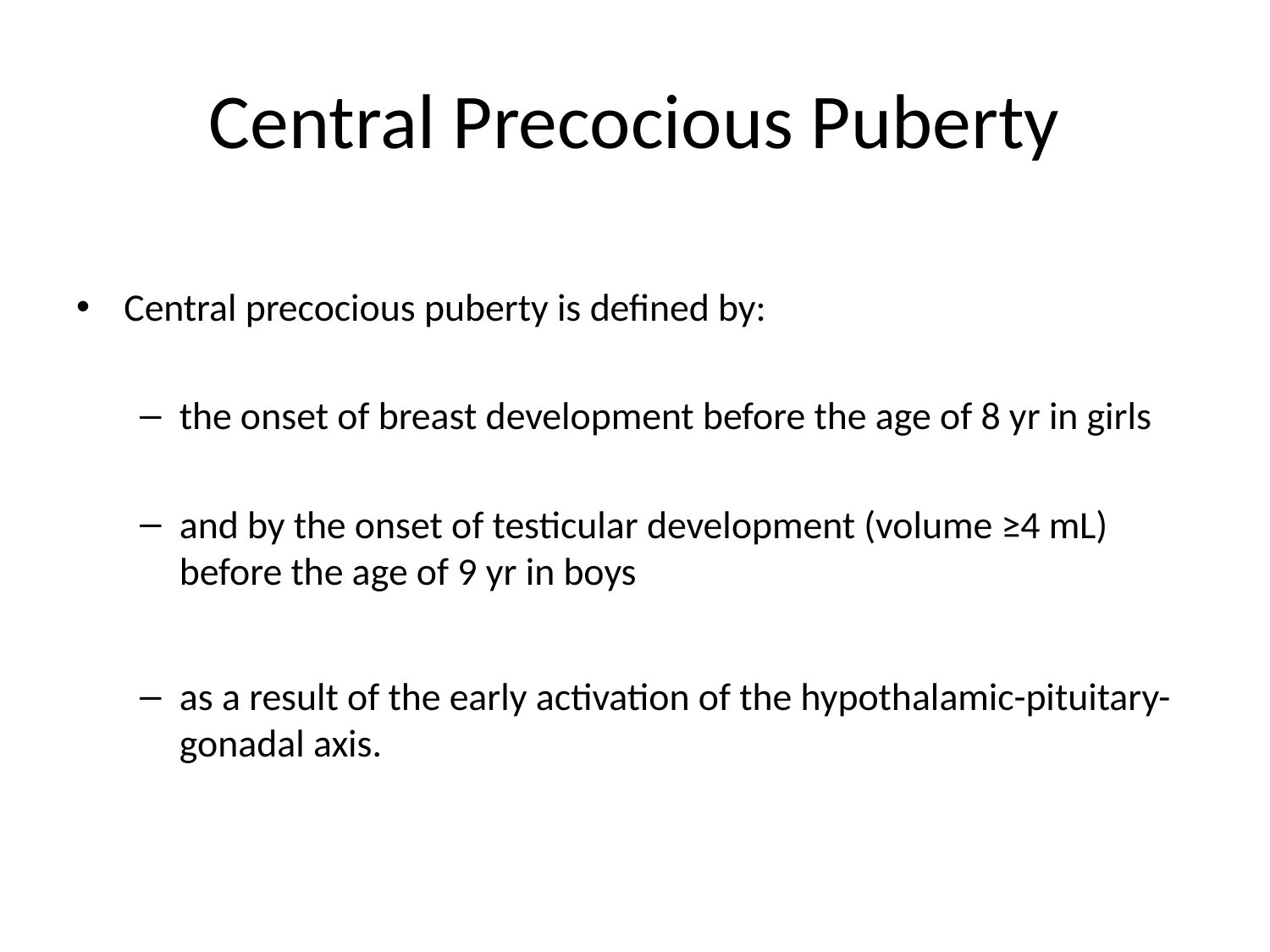

# Central Precocious Puberty

Central precocious puberty is defined by:

the onset of breast development before the age of 8 yr in girls

and by the onset of testicular development (volume ≥4 mL) before the age of 9 yr in boys

as a result of the early activation of the hypothalamic-pituitary-gonadal axis.